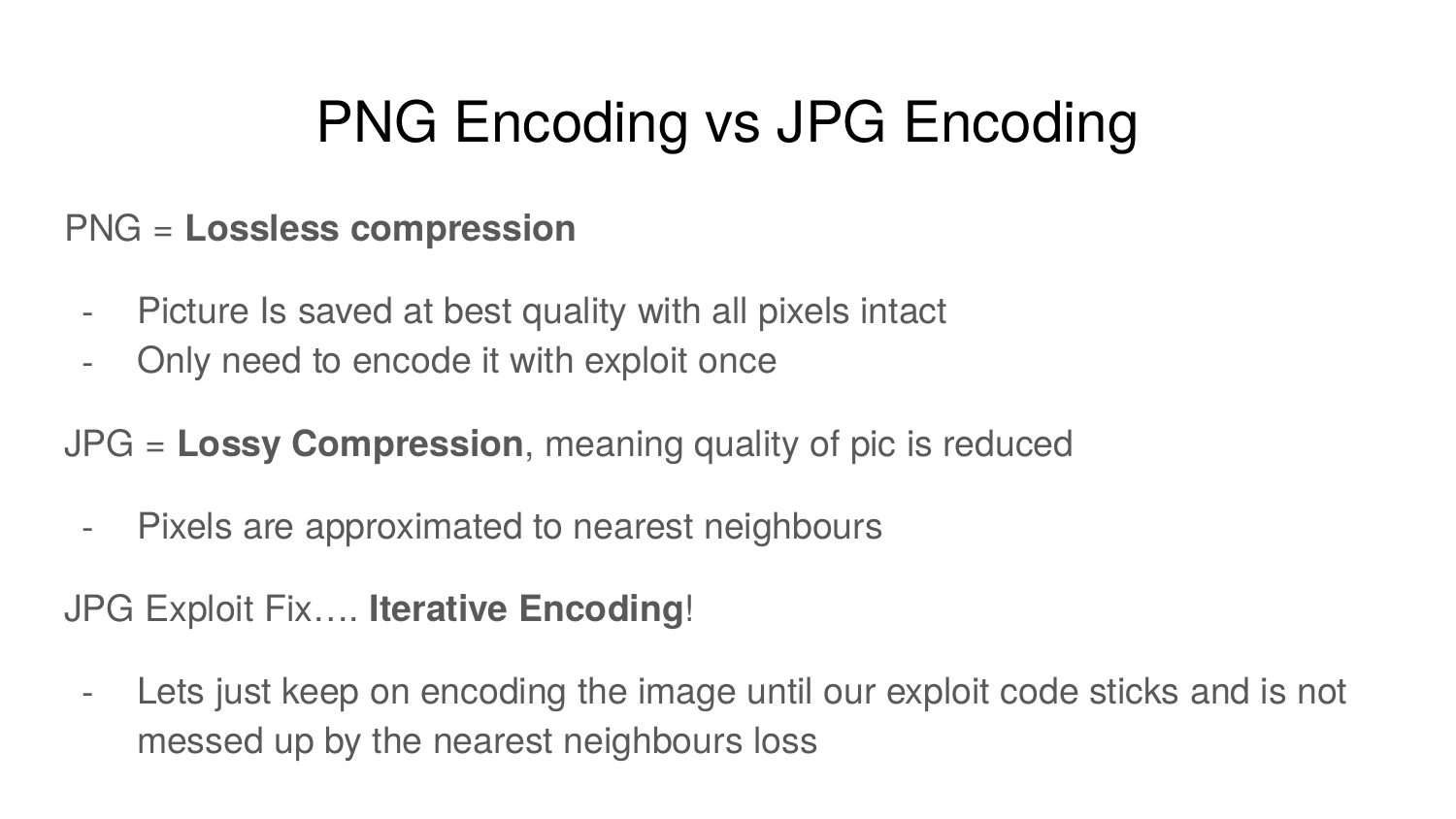

# PNG Encoding vs JPG Encoding
PNG = Lossless compression
Picture Is saved at best quality with all pixels intact
Only need to encode it with exploit once
JPG = Lossy Compression, meaning quality of pic is reduced
Pixels are approximated to nearest neighbours
JPG Exploit Fix…. Iterative Encoding!
Lets just keep on encoding the image until our exploit code sticks and is not messed up by the nearest neighbours loss